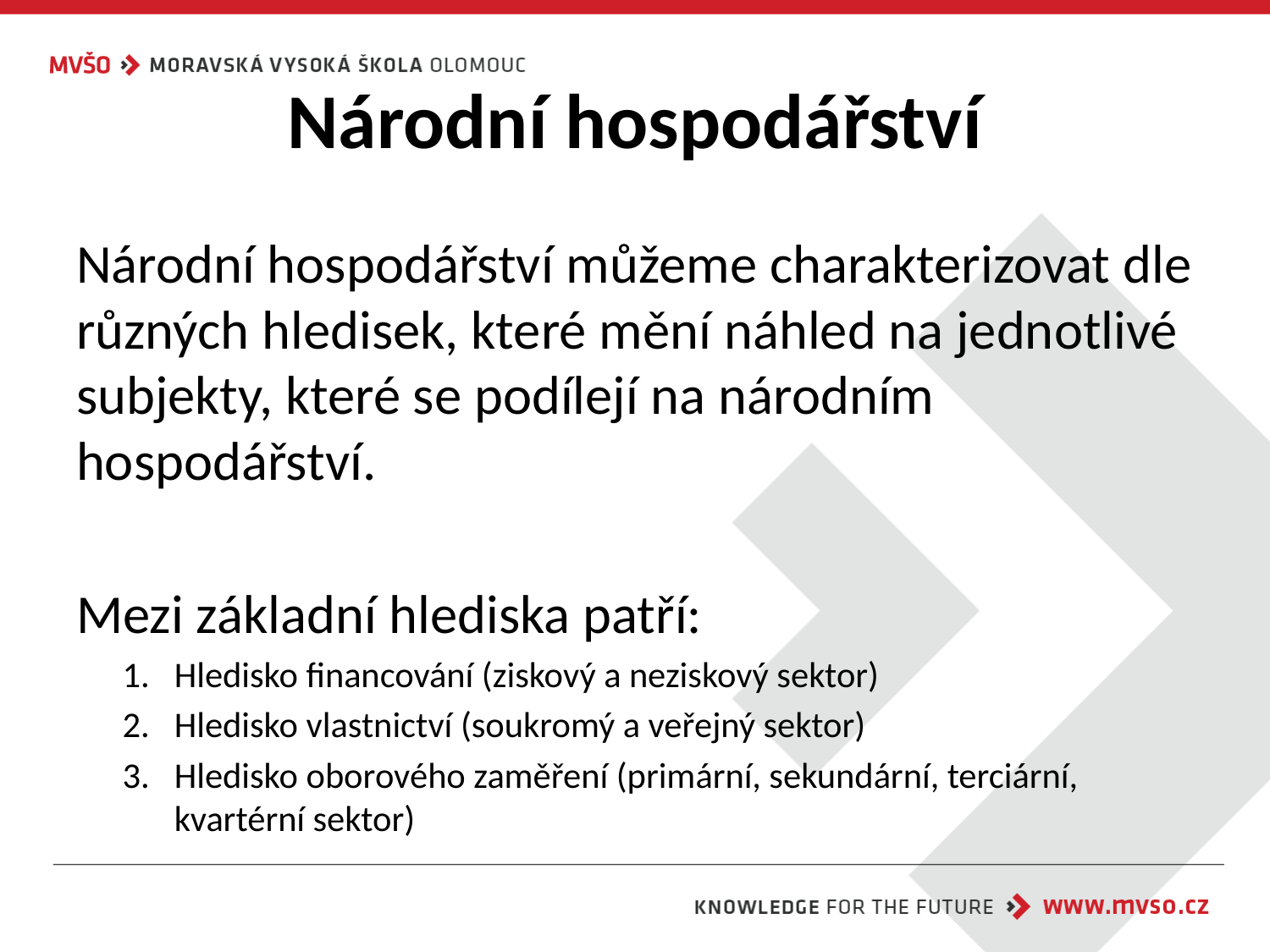

# Národní hospodářství
Národní hospodářství můžeme charakterizovat dle různých hledisek, které mění náhled na jednotlivé subjekty, které se podílejí na národním hospodářství.

Mezi základní hlediska patří:
Hledisko financování (ziskový a neziskový sektor)
Hledisko vlastnictví (soukromý a veřejný sektor)
Hledisko oborového zaměření (primární, sekundární, terciární, kvartérní sektor)